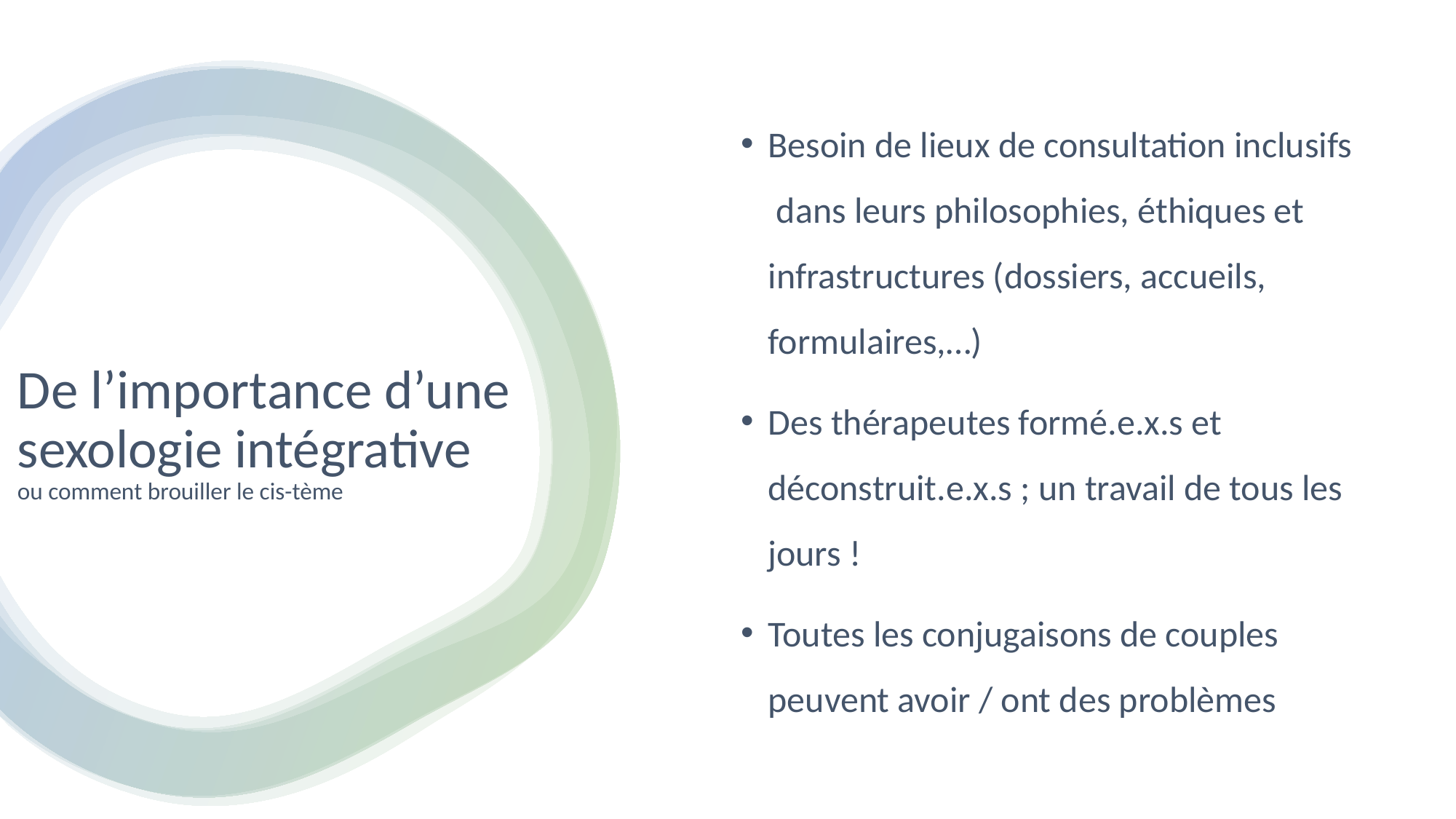

Besoin de lieux de consultation inclusifs  dans leurs philosophies, éthiques et infrastructures (dossiers, accueils, formulaires,…)
Des thérapeutes formé.e.x.s et déconstruit.e.x.s ; un travail de tous les jours !
Toutes les conjugaisons de couples peuvent avoir / ont des problèmes
# De l’importance d’une sexologie intégrative
ou comment brouiller le cis-tème
Repenser la sexualité des jeunes trans et non binaires